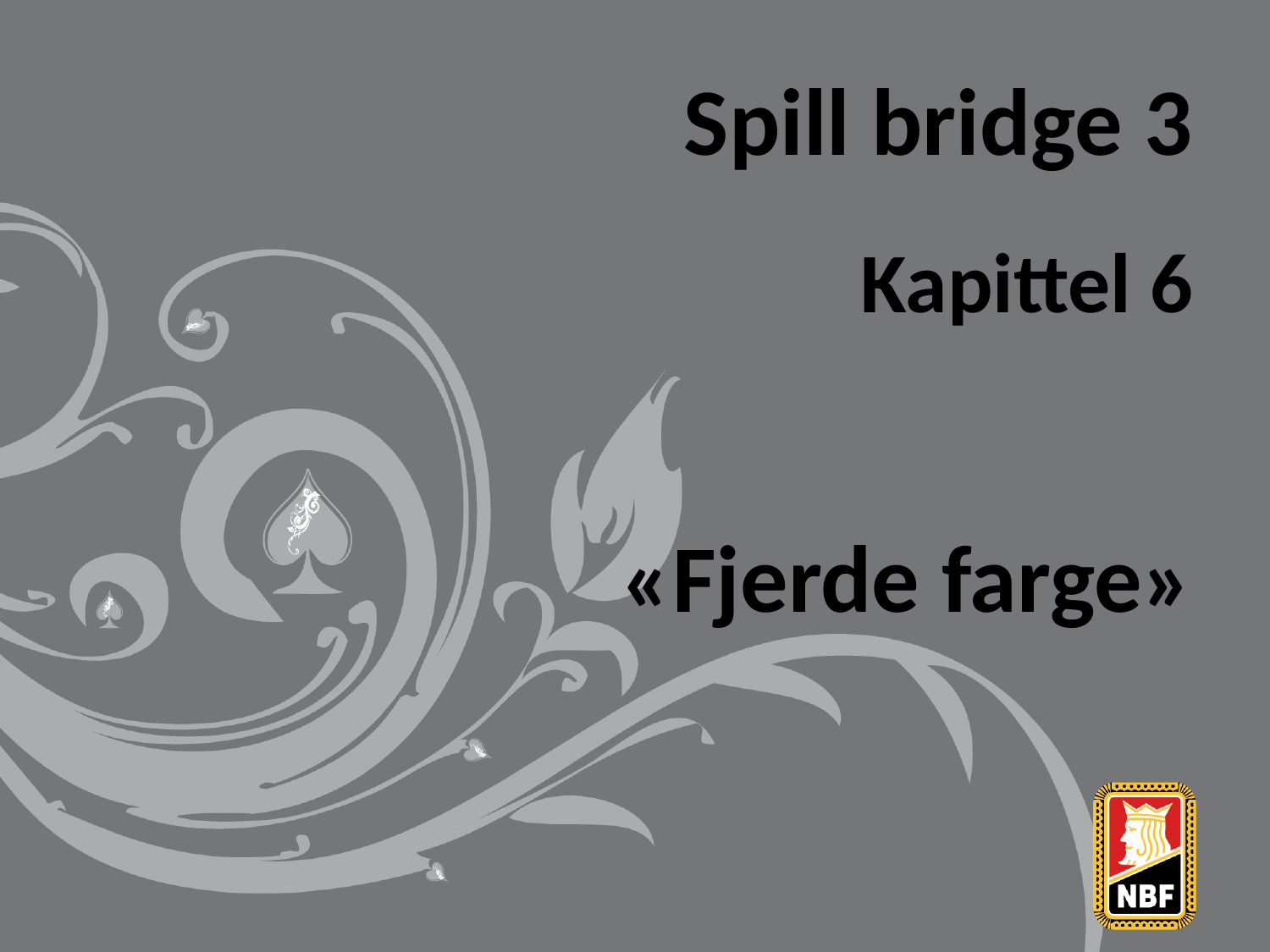

# Spill bridge 3
Kapittel 6

«Fjerde farge»